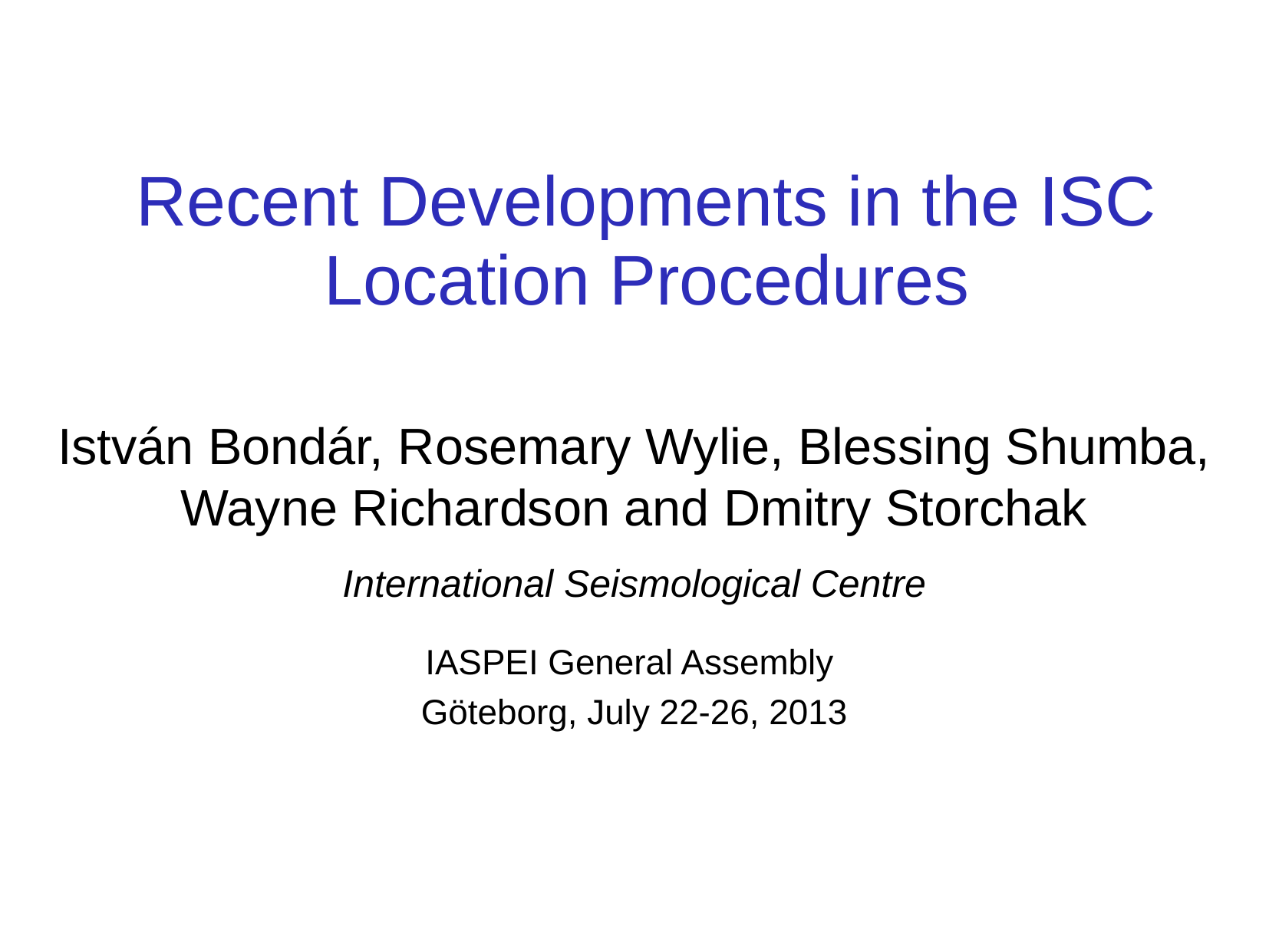

# Recent Developments in the ISC Location Procedures
István Bondár, Rosemary Wylie, Blessing Shumba, Wayne Richardson and Dmitry Storchak
International Seismological Centre

IASPEI General Assembly
Göteborg, July 22-26, 2013